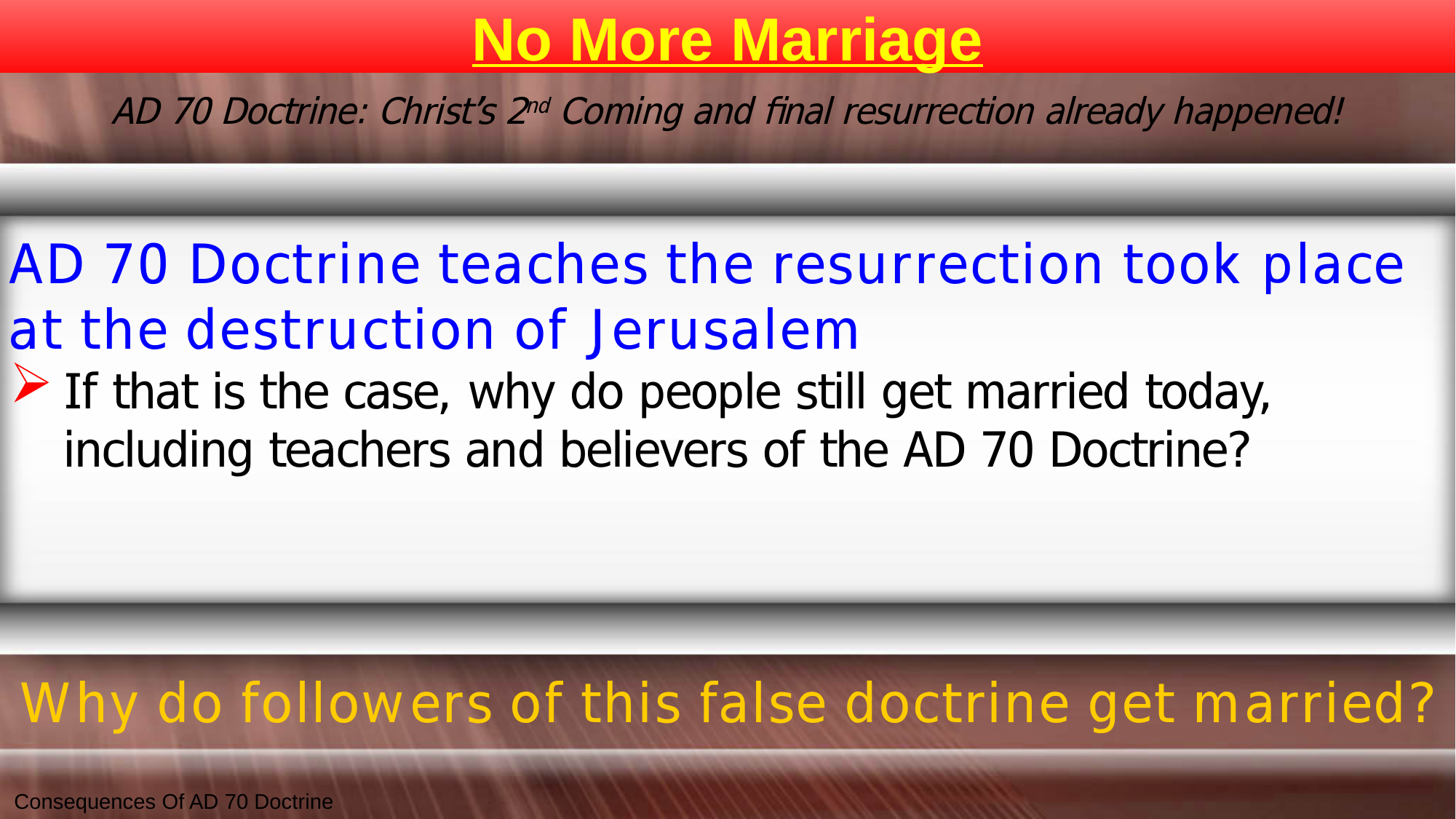

# No More Marriage
AD 70 Doctrine: Christ’s 2nd Coming and final resurrection already happened!
AD 70 Doctrine teaches the resurrection took place
at the destruction of Jerusalem
If that is the case, why do people still get married today, including teachers and believers of the AD 70 Doctrine?
Why do followers of this false doctrine get married?
Consequences Of AD 70 Doctrine